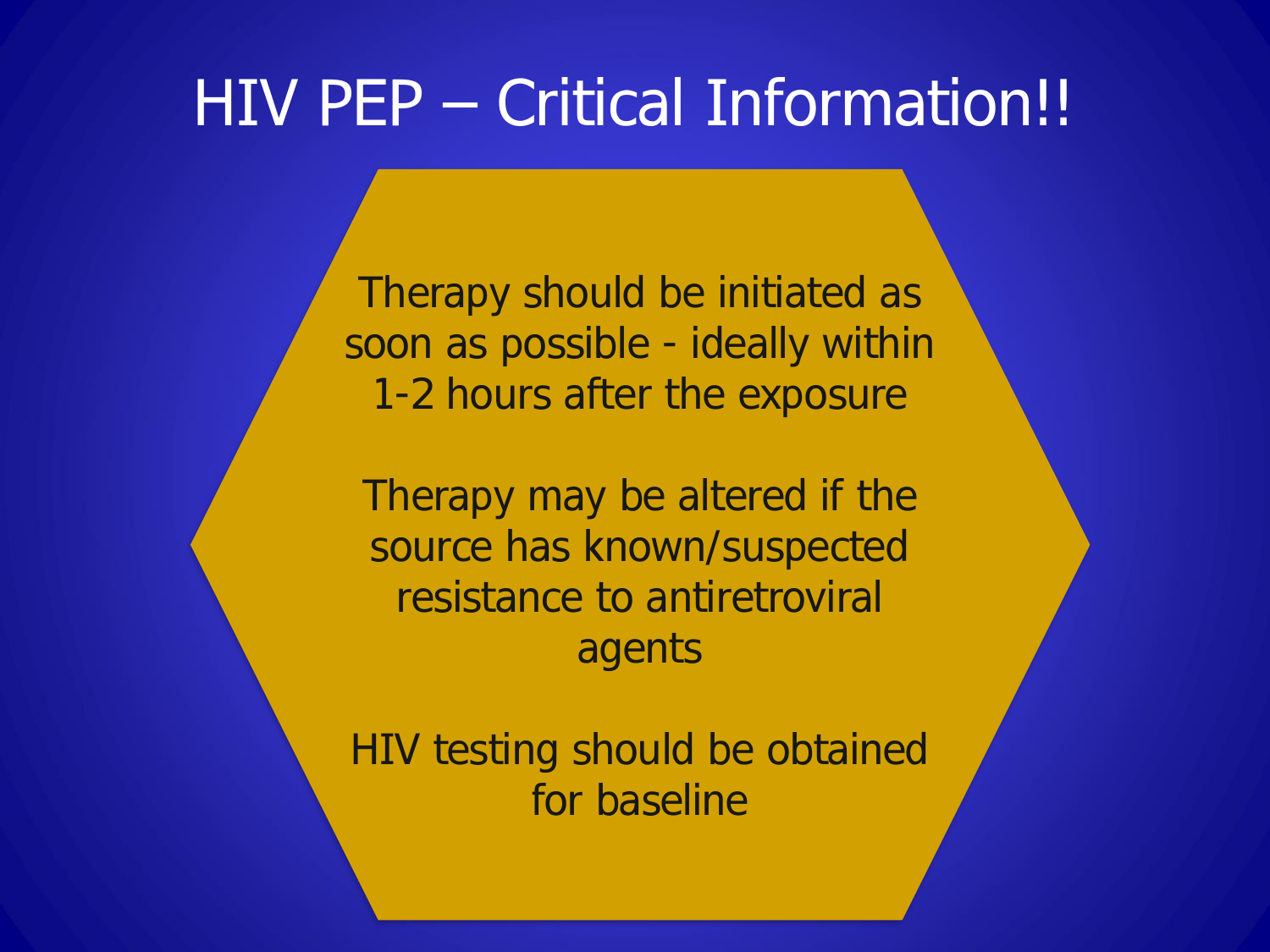

# HIV PEP – Critical Information!!
Therapy should be initiated as soon as possible - ideally within 1-2 hours after the exposure

Therapy may be altered if the source has known/suspected resistance to antiretroviral agents

HIV testing should be obtained for baseline